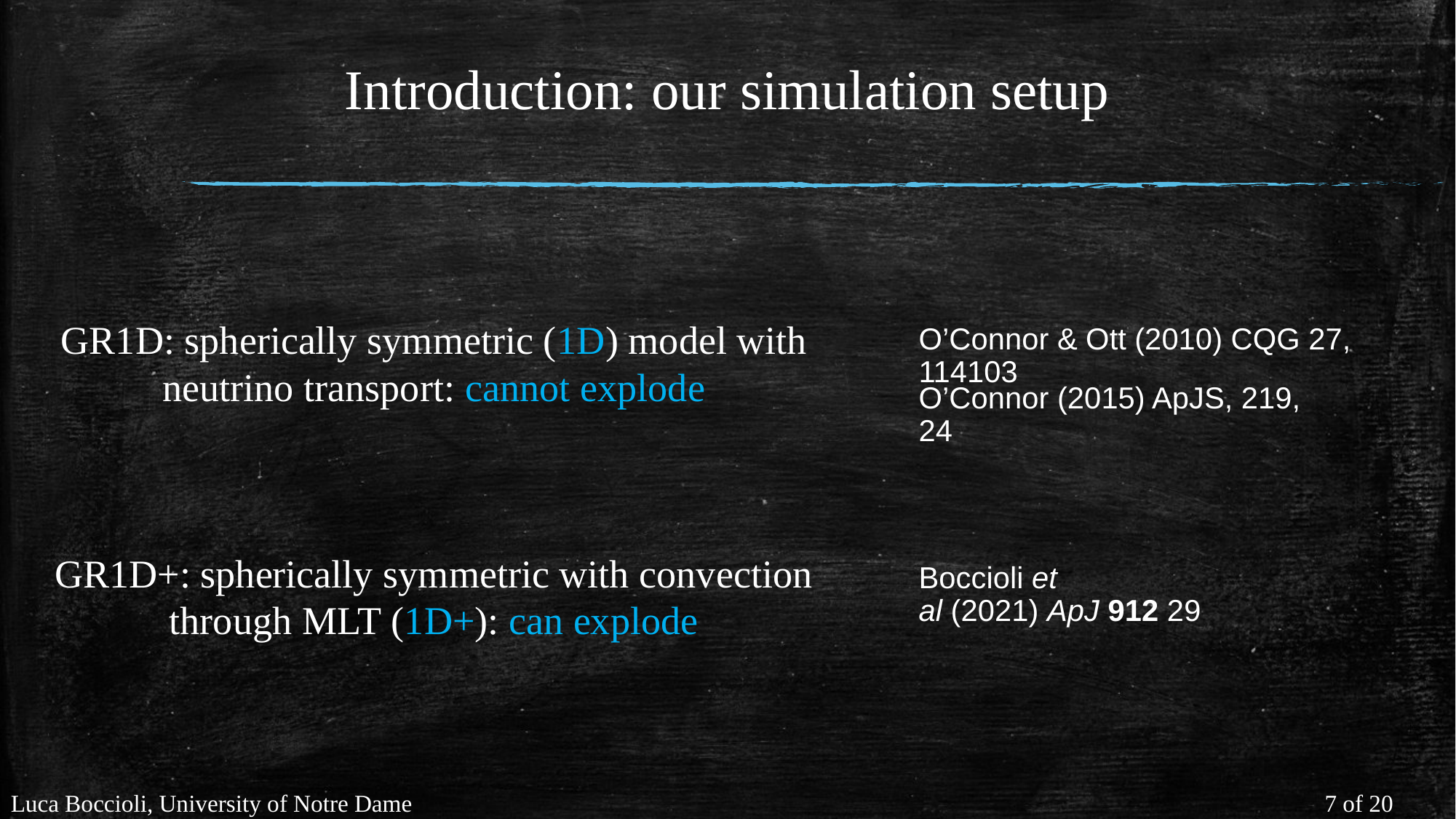

Introduction: our simulation setup
GR1D: spherically symmetric (1D) model with neutrino transport: cannot explode
O’Connor & Ott (2010) CQG 27, 114103
O’Connor (2015) ApJS, 219, 24
GR1D+: spherically symmetric with convection through MLT (1D+): can explode
Boccioli et al (2021) ApJ 912 29
Luca Boccioli, University of Notre Dame
7 of 20